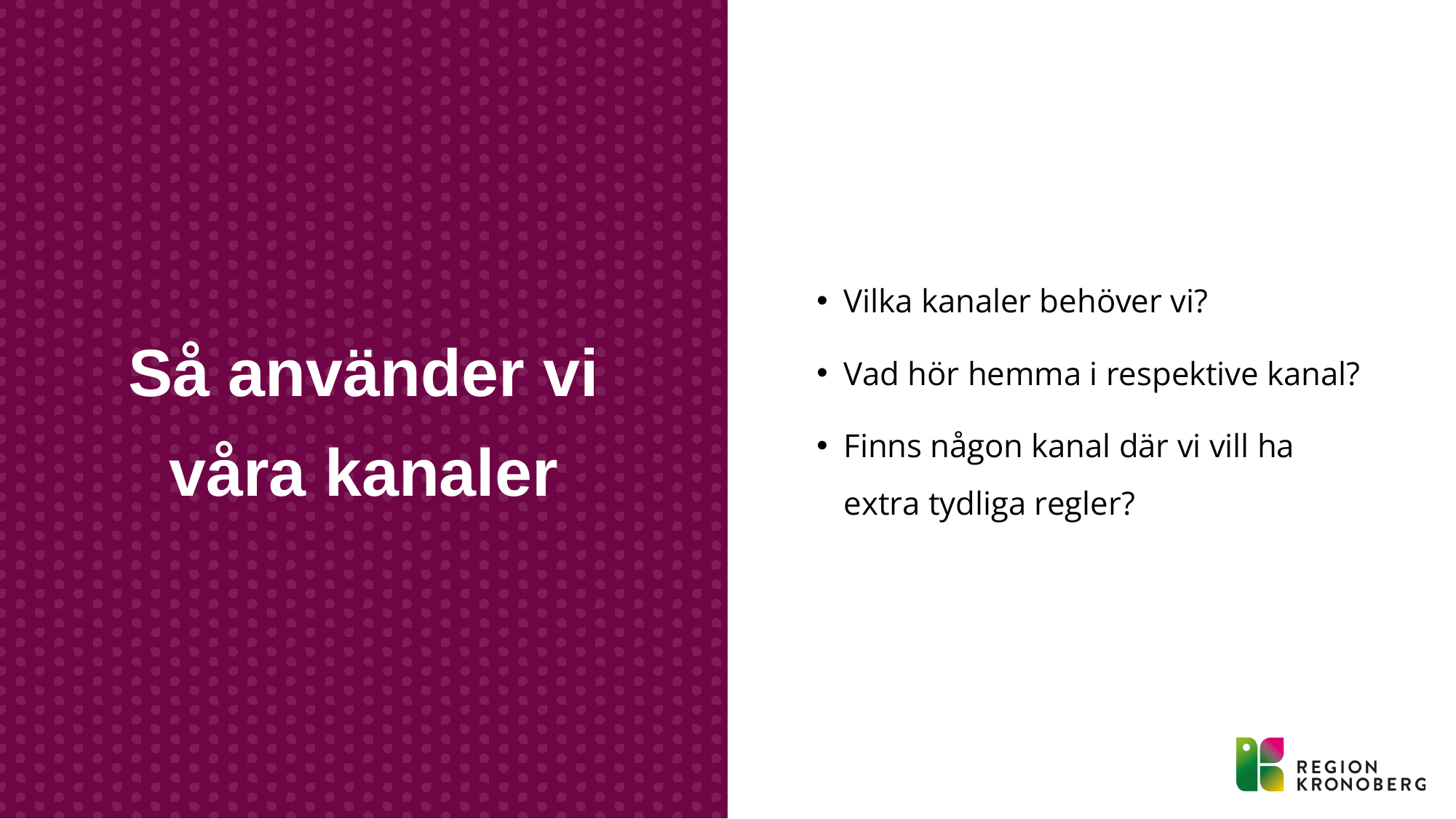

Vilka kanaler behöver vi?
Vad hör hemma i respektive kanal?
Finns någon kanal där vi vill ha extra tydliga regler?
# Så använder vi våra kanaler